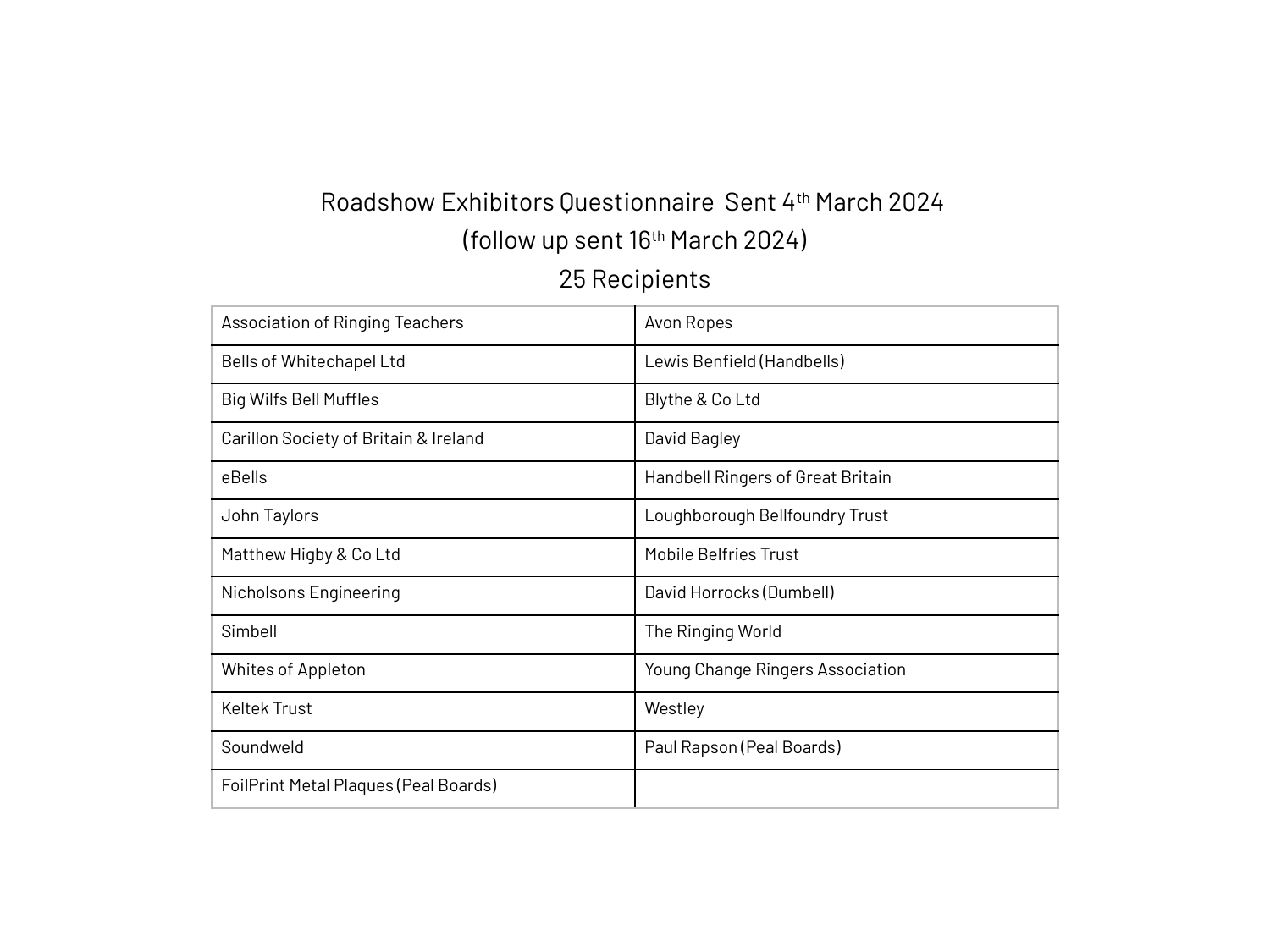

Roadshow Exhibitors Questionnaire  Sent 4th March 2024
(follow up sent 16th March 2024)
25 Recipients
| Association of Ringing Teachers | Avon Ropes |
| --- | --- |
| Bells of Whitechapel Ltd | Lewis Benfield (Handbells) |
| Big Wilfs Bell Muffles | Blythe & Co Ltd |
| Carillon Society of Britain & Ireland | David Bagley |
| eBells | Handbell Ringers of Great Britain |
| John Taylors | Loughborough Bellfoundry Trust |
| Matthew Higby & Co Ltd | Mobile Belfries Trust |
| Nicholsons Engineering | David Horrocks (Dumbell) |
| Simbell | The Ringing World |
| Whites of Appleton | Young Change Ringers Association |
| Keltek Trust | Westley |
| Soundweld | Paul Rapson (Peal Boards) |
| FoilPrint Metal Plaques (Peal Boards) |  |